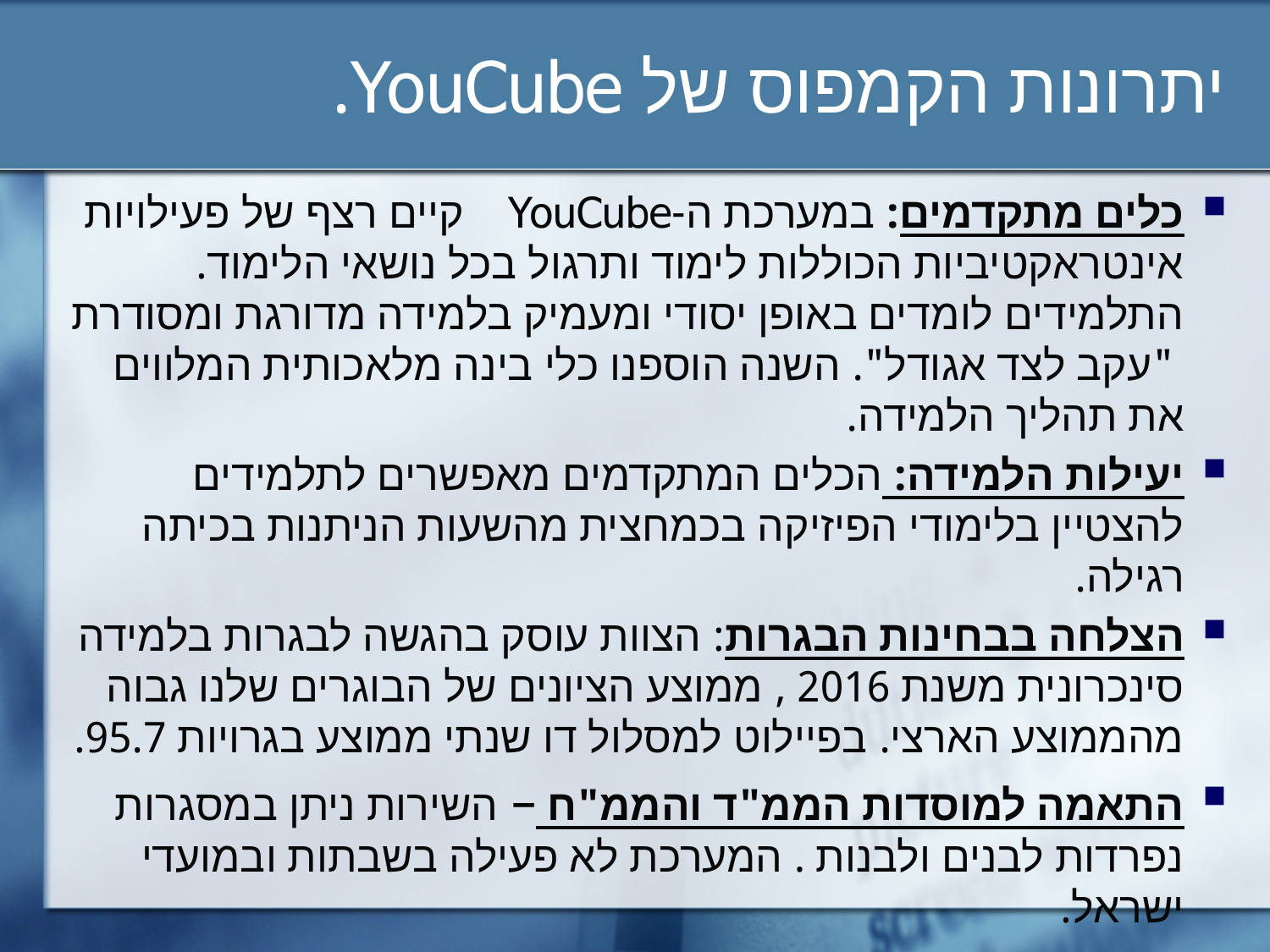

# יתרונות הקמפוס של YouCube.
כלים מתקדמים: במערכת ה-YouCube    קיים רצף של פעילויות אינטראקטיביות הכוללות לימוד ותרגול בכל נושאי הלימוד. התלמידים לומדים באופן יסודי ומעמיק בלמידה מדורגת ומסודרת  "עקב לצד אגודל". השנה הוספנו כלי בינה מלאכותית המלווים את תהליך הלמידה.
יעילות הלמידה: הכלים המתקדמים מאפשרים לתלמידים להצטיין בלימודי הפיזיקה בכמחצית מהשעות הניתנות בכיתה רגילה.
הצלחה בבחינות הבגרות: הצוות עוסק בהגשה לבגרות בלמידה סינכרונית משנת 2016 , ממוצע הציונים של הבוגרים שלנו גבוה מהממוצע הארצי. בפיילוט למסלול דו שנתי ממוצע בגרויות 95.7.
התאמה למוסדות הממ"ד והממ"ח – השירות ניתן במסגרות נפרדות לבנים ולבנות . המערכת לא פעילה בשבתות ובמועדי ישראל.